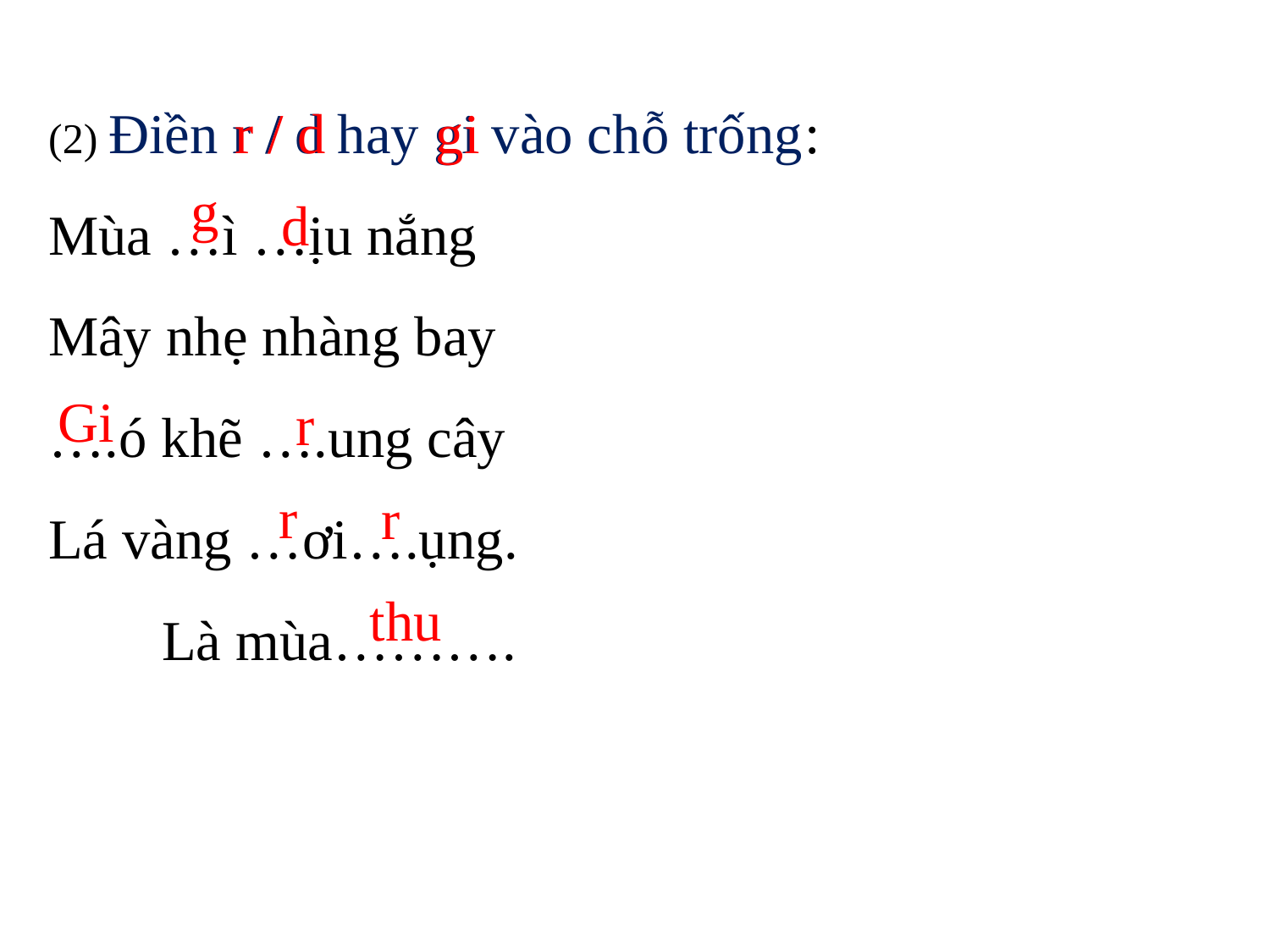

(2) Điền r / d hay gi vào chỗ trống:
Mùa …ì …ịu nắng
Mây nhẹ nhàng bay
….ó khẽ ….ung cây
Lá vàng …ơi….ụng.
        Là mùa……….

r / d
gi
g
d
Gi
r
r
r
thu